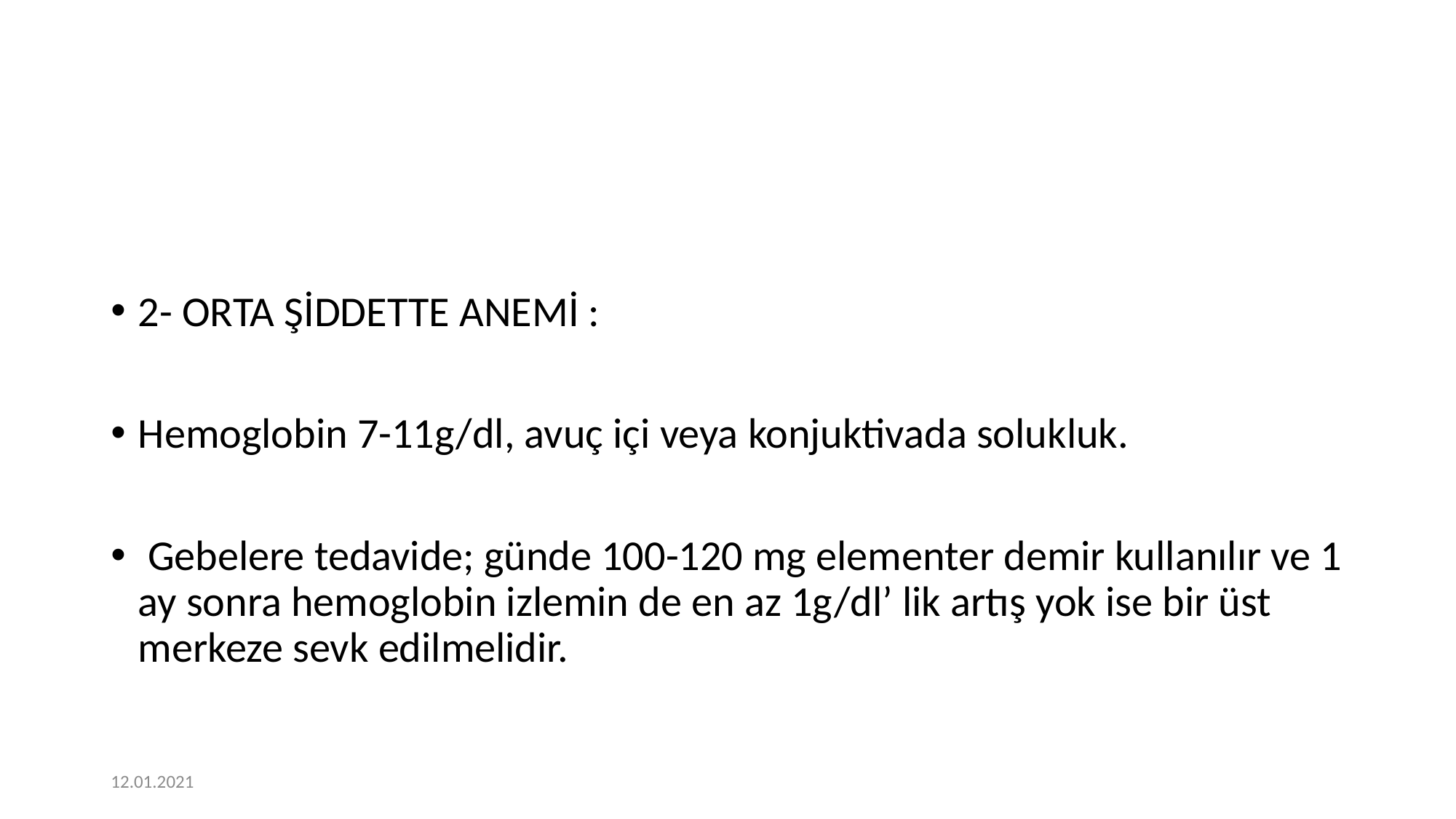

2- ORTA ŞİDDETTE ANEMİ :

Hemoglobin 7-11g/dl, avuç içi veya konjuktivada solukluk.

 Gebelere tedavide; günde 100-120 mg elementer demir kullanılır ve 1 ay sonra hemoglobin izlemin de en az 1g/dl’ lik artış yok ise bir üst merkeze sevk edilmelidir.

12.01.2021